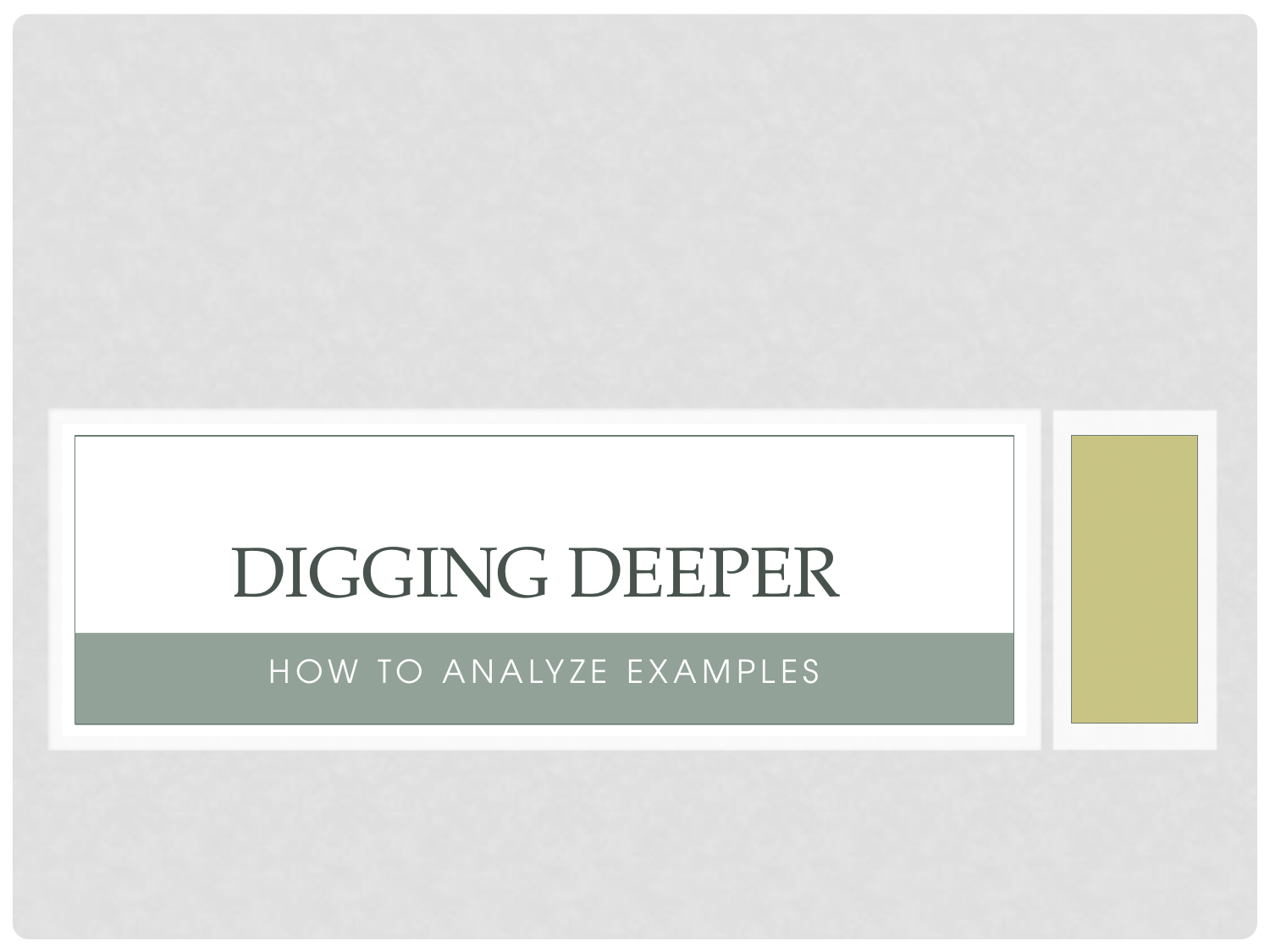

# Digging deeper
How to Analyze Examples